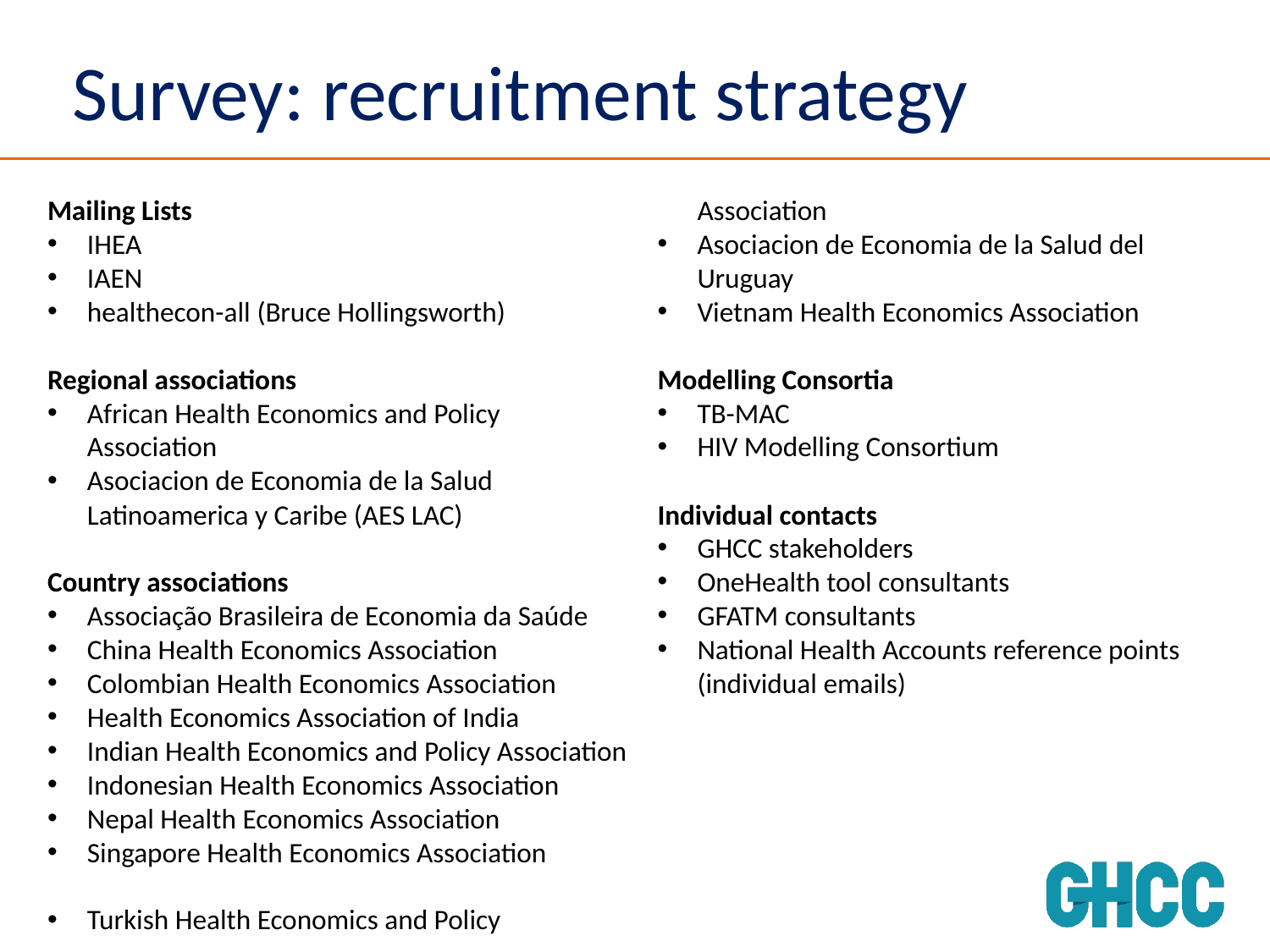

# Survey: recruitment strategy
Mailing Lists
IHEA
IAEN
healthecon-all (Bruce Hollingsworth)

Regional associations
African Health Economics and Policy Association
Asociacion de Economia de la Salud Latinoamerica y Caribe (AES LAC)

Country associations
Associação Brasileira de Economia da Saúde
China Health Economics Association
Colombian Health Economics Association
Health Economics Association of India
Indian Health Economics and Policy Association
Indonesian Health Economics Association
Nepal Health Economics Association
Singapore Health Economics Association

Turkish Health Economics and Policy Association
Asociacion de Economia de la Salud del Uruguay
Vietnam Health Economics Association

Modelling Consortia
TB-MAC
HIV Modelling Consortium

Individual contacts
GHCC stakeholders
OneHealth tool consultants
GFATM consultants
National Health Accounts reference points (individual emails)